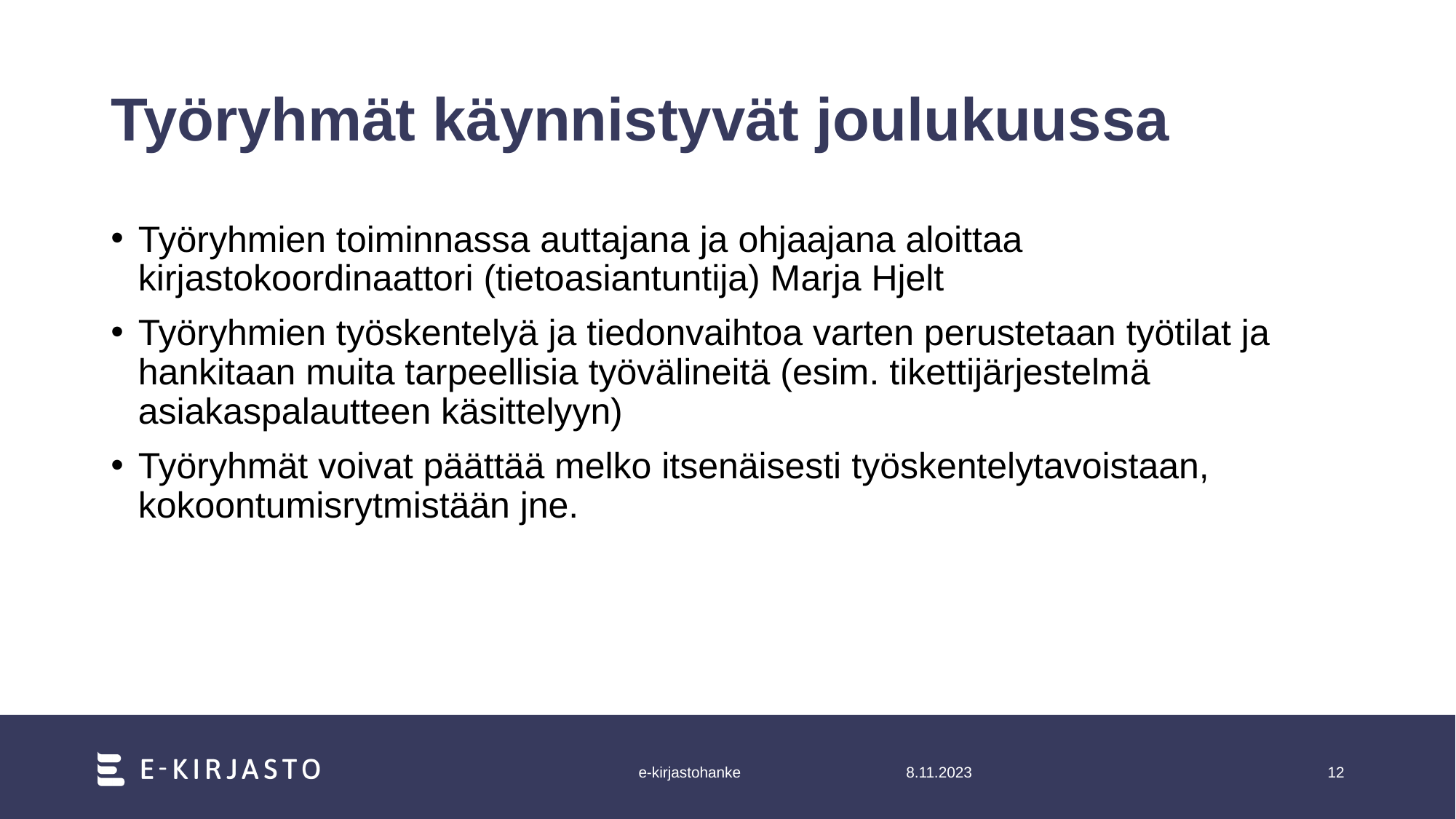

# Työryhmät käynnistyvät joulukuussa
Työryhmien toiminnassa auttajana ja ohjaajana aloittaa kirjastokoordinaattori (tietoasiantuntija) Marja Hjelt
Työryhmien työskentelyä ja tiedonvaihtoa varten perustetaan työtilat ja hankitaan muita tarpeellisia työvälineitä (esim. tikettijärjestelmä asiakaspalautteen käsittelyyn)
Työryhmät voivat päättää melko itsenäisesti työskentelytavoistaan, kokoontumisrytmistään jne.

e-kirjastohanke
8.11.2023
12